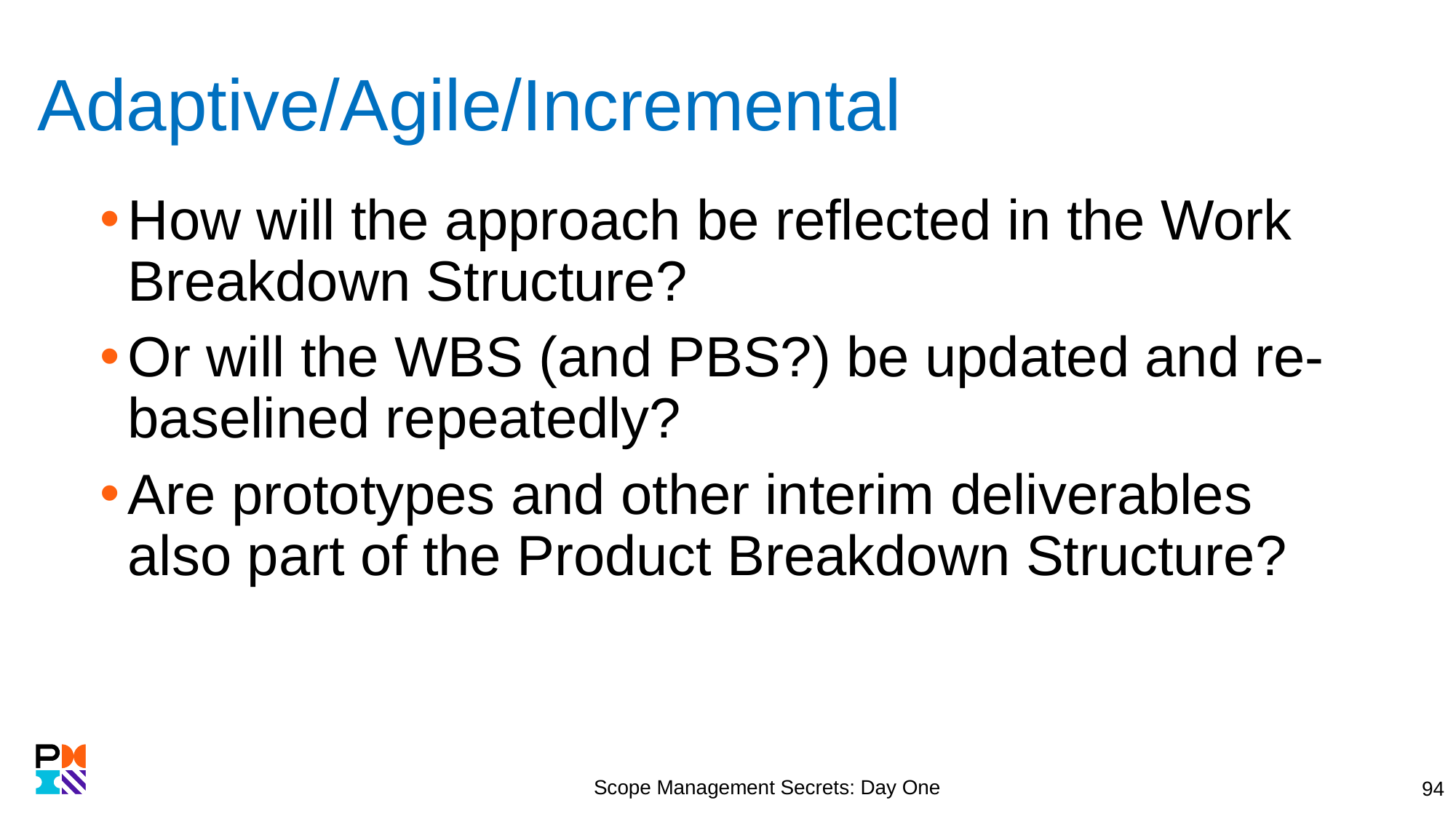

# Adaptive/Agile/Incremental
How will the approach be reflected in the Work Breakdown Structure?
Or will the WBS (and PBS?) be updated and re-baselined repeatedly?
Are prototypes and other interim deliverables also part of the Product Breakdown Structure?
Scope Management Secrets: Day One